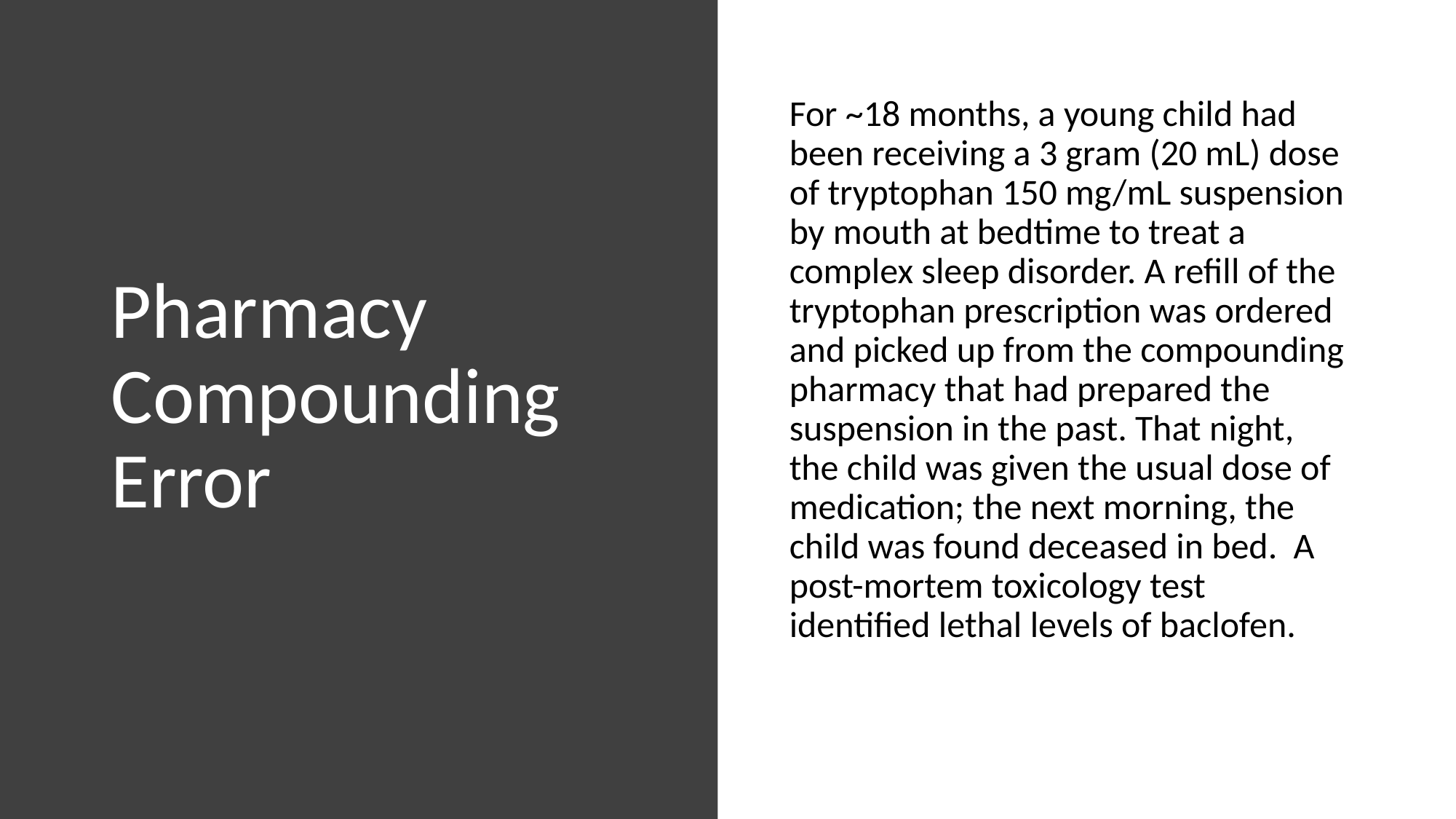

# Pharmacy Compounding Error
For ~18 months, a young child had been receiving a 3 gram (20 mL) dose of tryptophan 150 mg/mL suspension by mouth at bedtime to treat a complex sleep disorder. A refill of the tryptophan prescription was ordered and picked up from the compounding pharmacy that had prepared the suspension in the past. That night, the child was given the usual dose of medication; the next morning, the child was found deceased in bed.  A post-mortem toxicology test identified lethal levels of baclofen.